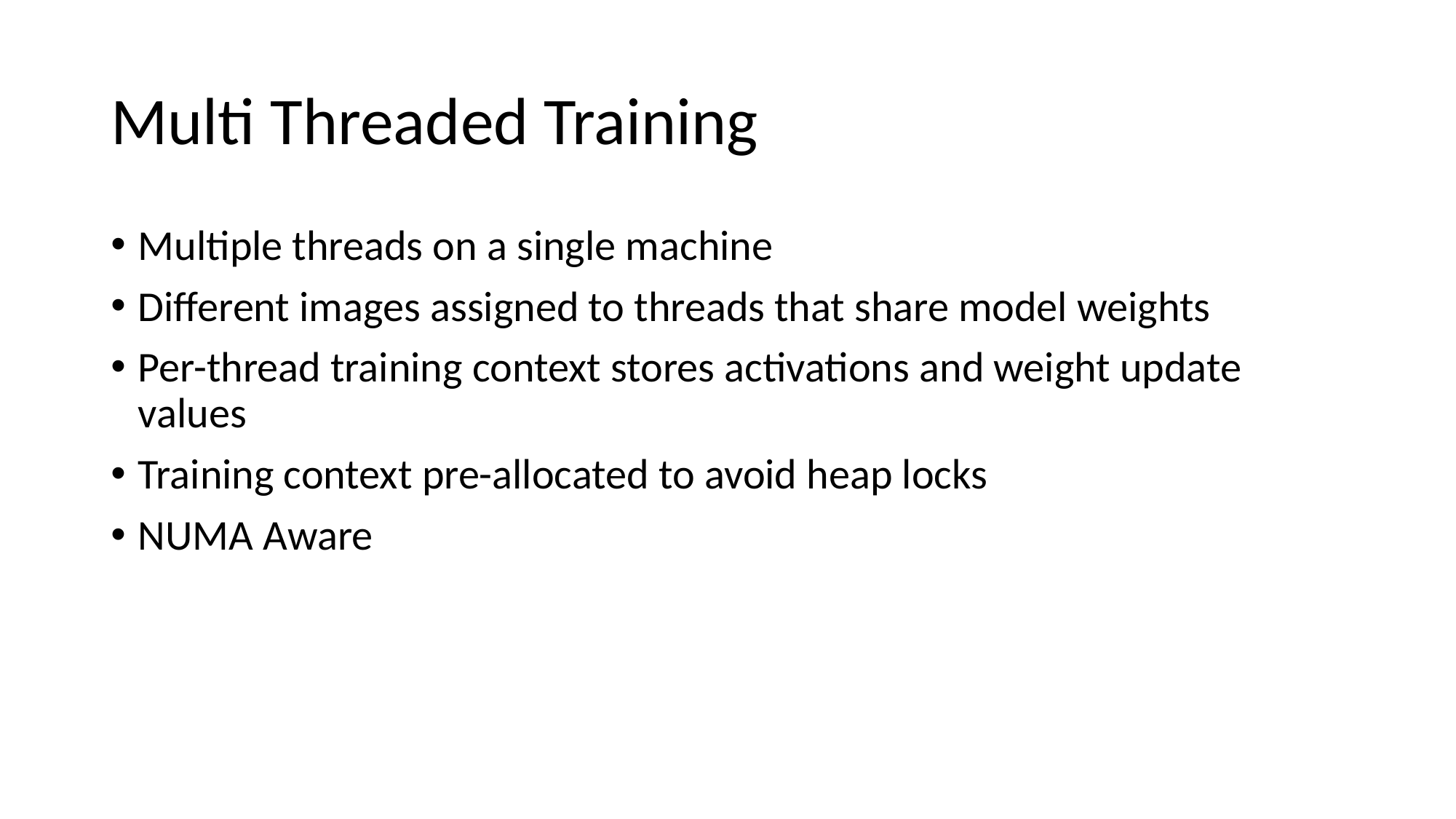

# Multi Threaded Training
Multiple threads on a single machine
Different images assigned to threads that share model weights
Per-thread training context stores activations and weight update values
Training context pre-allocated to avoid heap locks
NUMA Aware